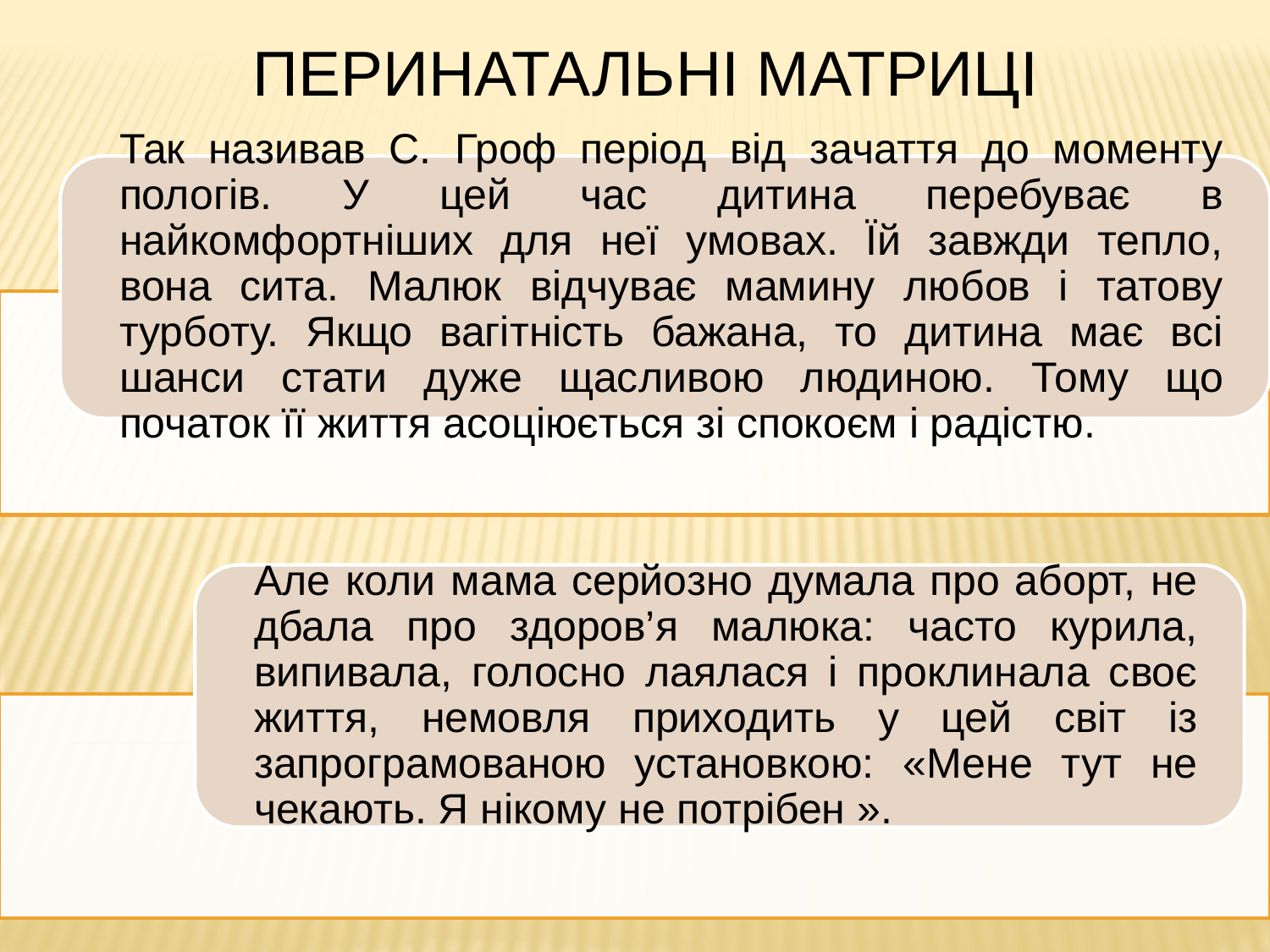

# ПЕринатальні матриці
Так називав С. Гроф період від зачаття до моменту пологів. У цей час дитина перебуває в найкомфортніших для неї умовах. Їй завжди тепло, вона сита. Малюк відчуває мамину любов і татову турботу. Якщо вагітність бажана, то дитина має всі шанси стати дуже щасливою людиною. Тому що початок її життя асоціюється зі спокоєм і радістю.
Але коли мама серйозно думала про аборт, не дбала про здоров’я малюка: часто курила, випивала, голосно лаялася і проклинала своє життя, немовля приходить у цей світ із запрограмованою установкою: «Мене тут не чекають. Я нікому не потрібен ».